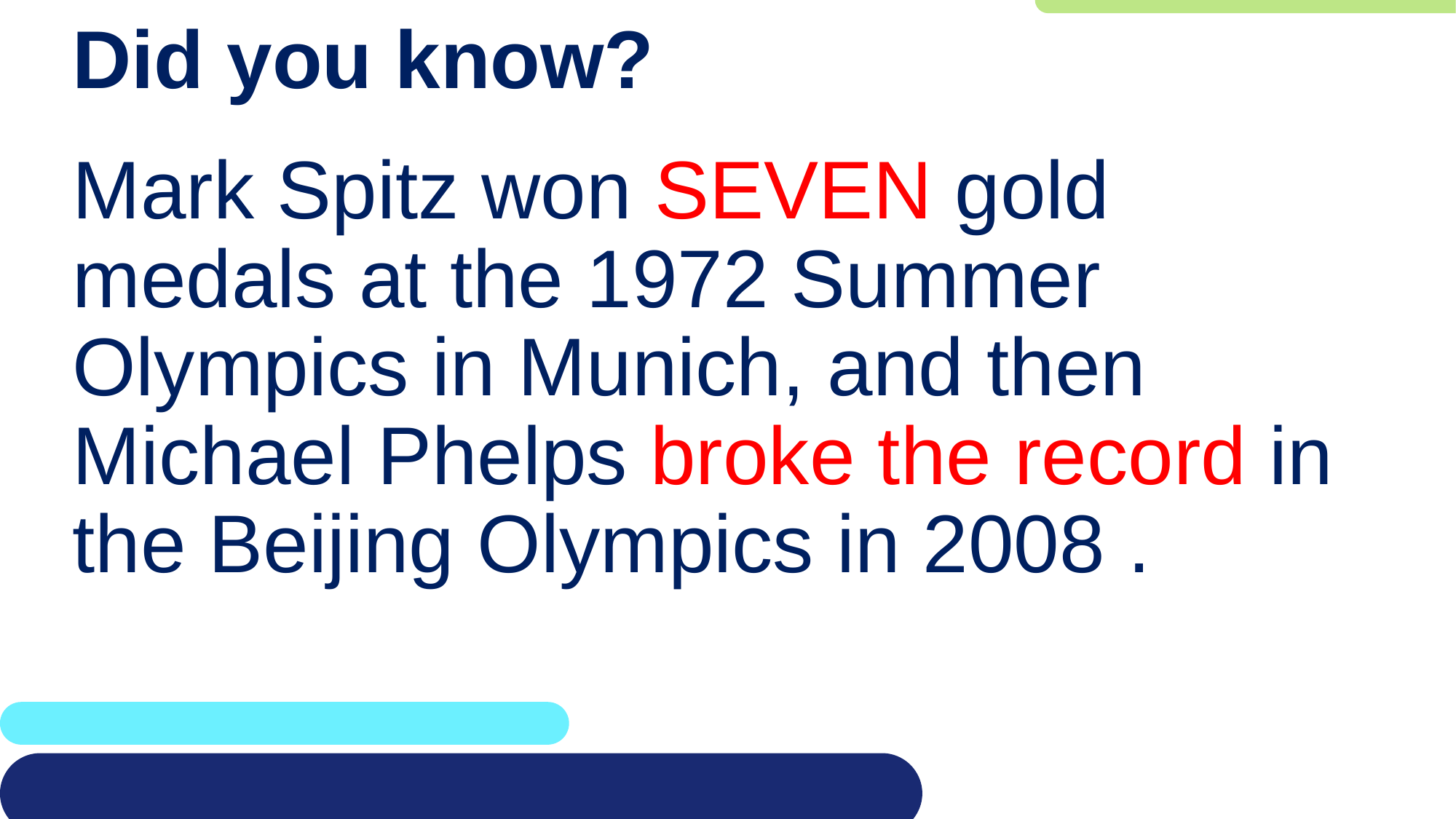

# Did you know?
Mark Spitz won SEVEN gold medals at the 1972 Summer Olympics in Munich, and then Michael Phelps broke the record in the Beijing Olympics in 2008 .